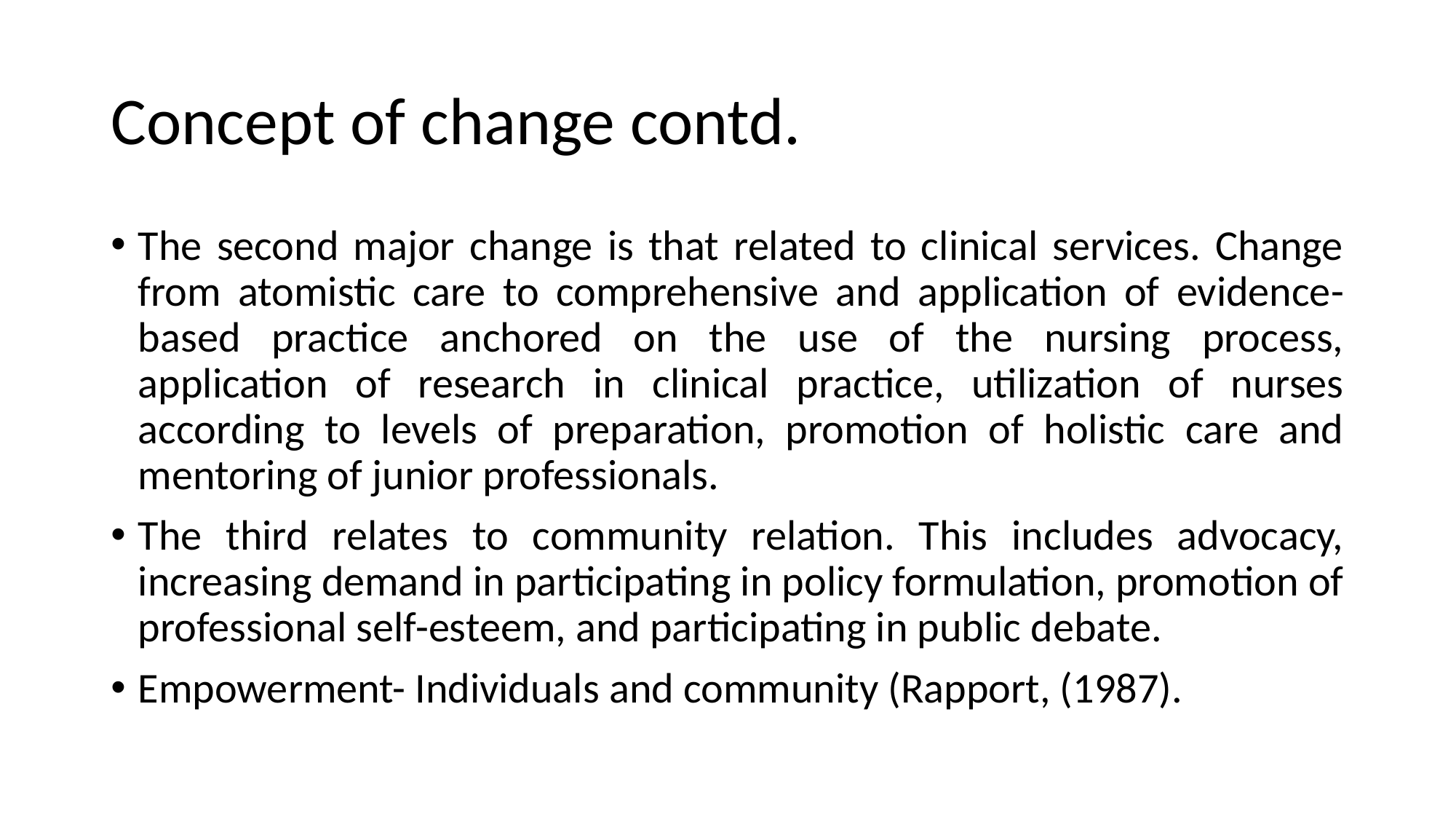

# Concept of change contd.
The second major change is that related to clinical services. Change from atomistic care to comprehensive and application of evidence-based practice anchored on the use of the nursing process, application of research in clinical practice, utilization of nurses according to levels of preparation, promotion of holistic care and mentoring of junior professionals.
The third relates to community relation. This includes advocacy, increasing demand in participating in policy formulation, promotion of professional self-esteem, and participating in public debate.
Empowerment- Individuals and community (Rapport, (1987).